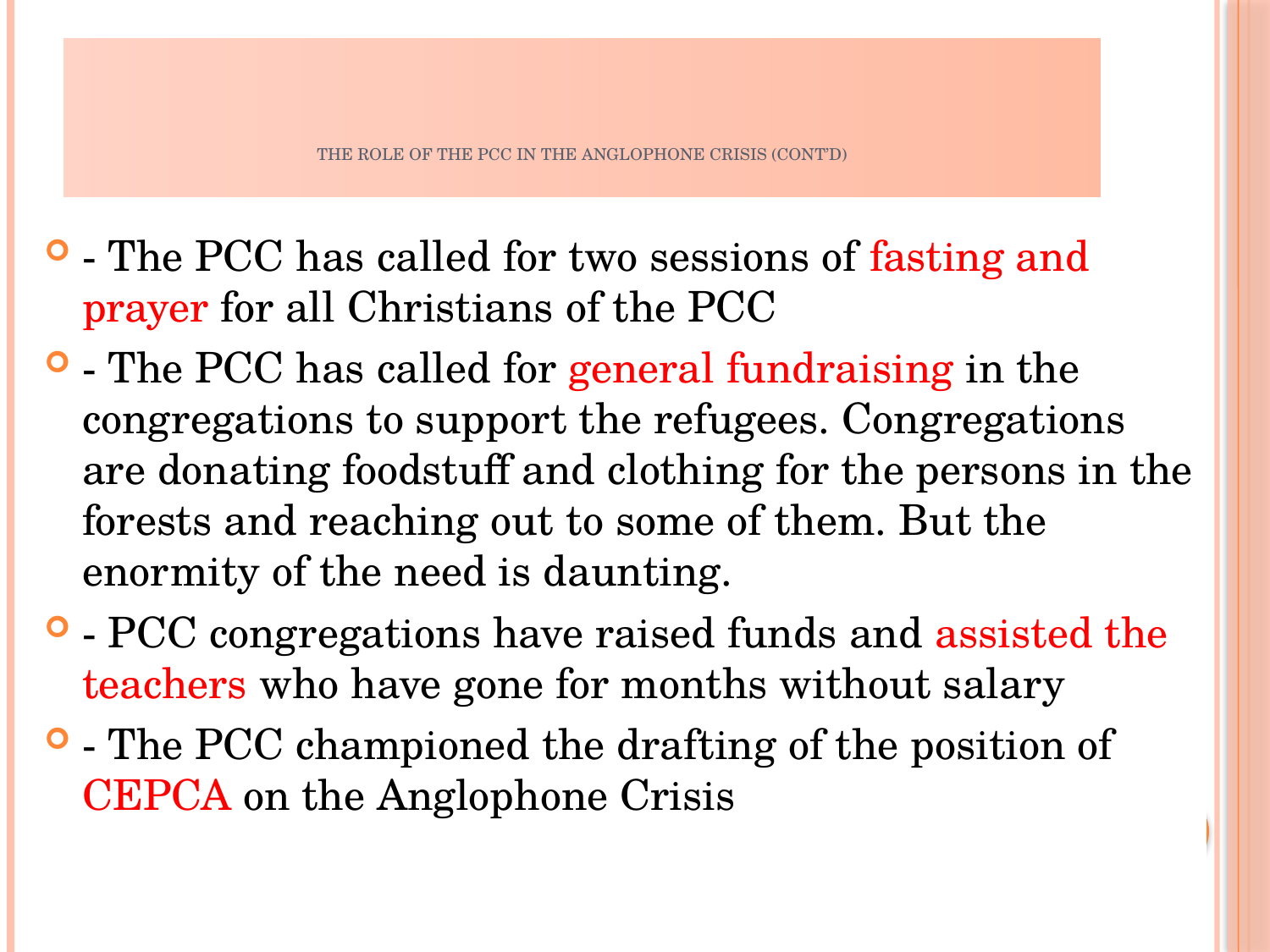

# The role of the PCC in the Anglophone Crisis (cont’d)
- The PCC has called for two sessions of fasting and prayer for all Christians of the PCC
- The PCC has called for general fundraising in the congregations to support the refugees. Congregations are donating foodstuff and clothing for the persons in the forests and reaching out to some of them. But the enormity of the need is daunting.
- PCC congregations have raised funds and assisted the teachers who have gone for months without salary
- The PCC championed the drafting of the position of CEPCA on the Anglophone Crisis